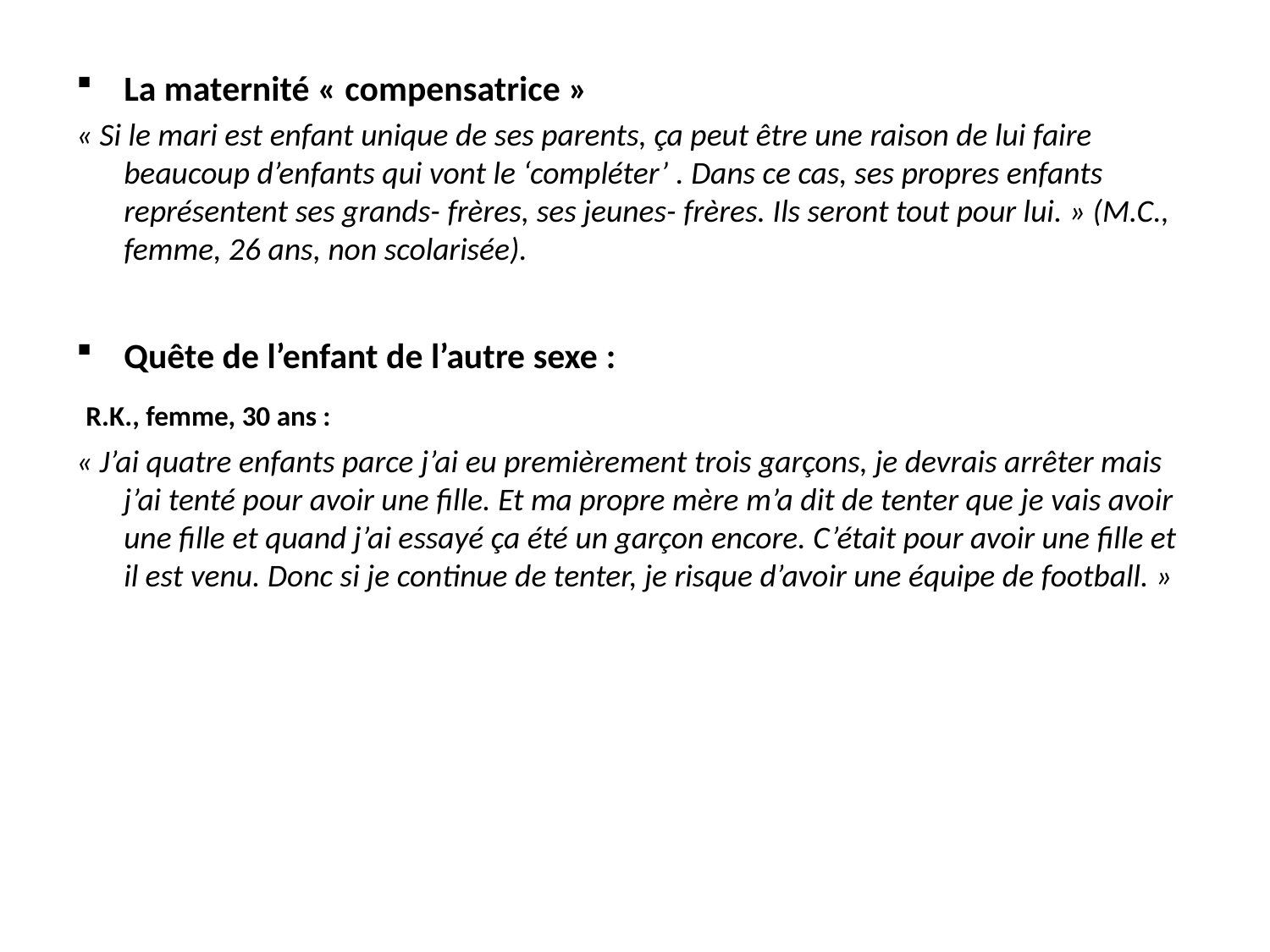

# La maternité « compensatrice »
La maternité « compensatrice »
« Si le mari est enfant unique de ses parents, ça peut être une raison de lui faire beaucoup d’enfants qui vont le ‘compléter’ . Dans ce cas, ses propres enfants représentent ses grands- frères, ses jeunes- frères. Ils seront tout pour lui. » (M.C., femme, 26 ans, non scolarisée).

Quête de l’enfant de l’autre sexe :
 R.K., femme, 30 ans :
« J’ai quatre enfants parce j’ai eu premièrement trois garçons, je devrais arrêter mais j’ai tenté pour avoir une fille. Et ma propre mère m’a dit de tenter que je vais avoir une fille et quand j’ai essayé ça été un garçon encore. C’était pour avoir une fille et il est venu. Donc si je continue de tenter, je risque d’avoir une équipe de football. »